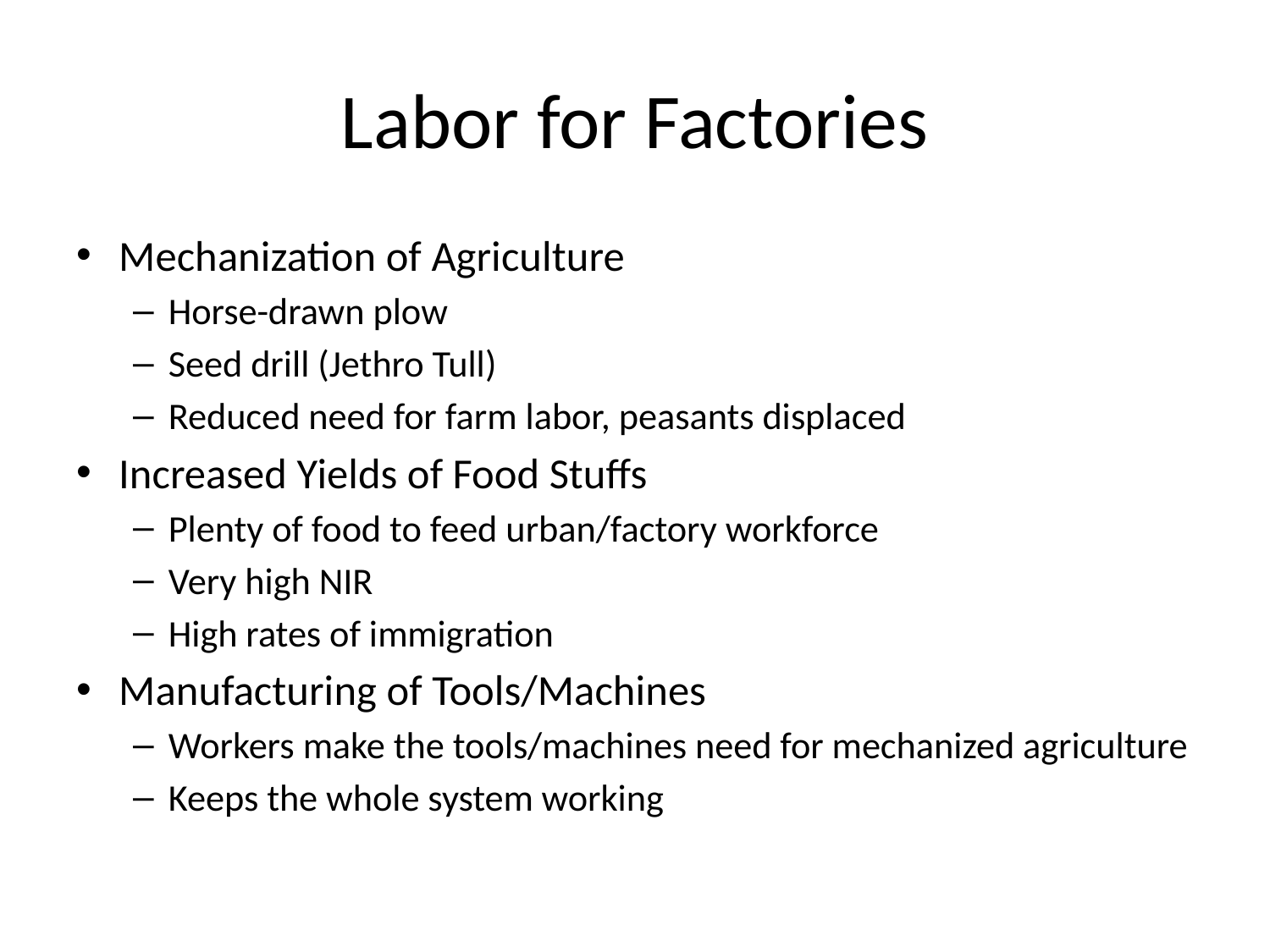

# Labor for Factories
Mechanization of Agriculture
Horse-drawn plow
Seed drill (Jethro Tull)
Reduced need for farm labor, peasants displaced
Increased Yields of Food Stuffs
Plenty of food to feed urban/factory workforce
Very high NIR
High rates of immigration
Manufacturing of Tools/Machines
Workers make the tools/machines need for mechanized agriculture
Keeps the whole system working